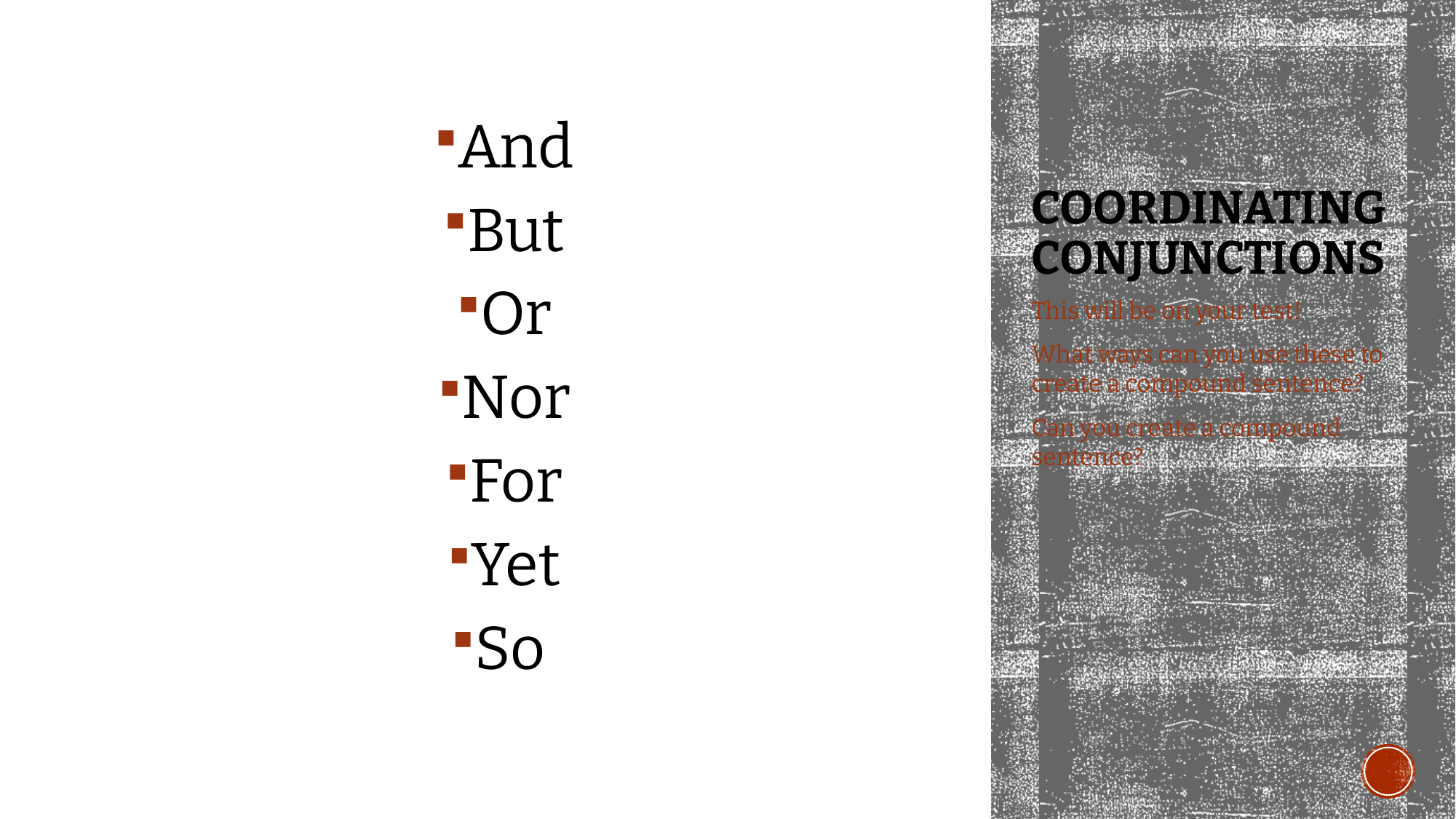

# Coordinating Conjunctions
And
But
Or
Nor
For
Yet
So
This will be on your test!
What ways can you use these to create a compound sentence?
Can you create a compound sentence?